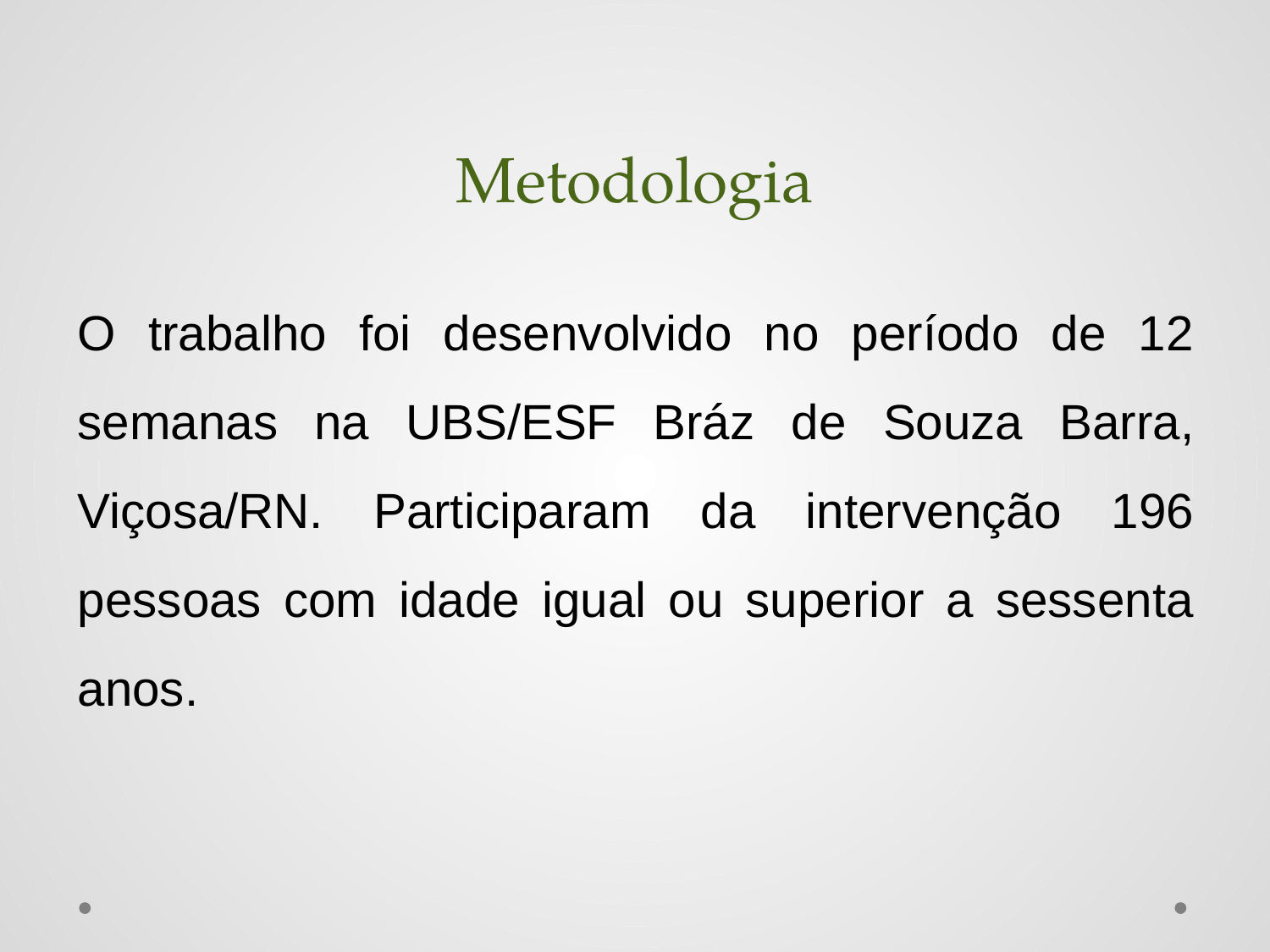

# Metodologia
O trabalho foi desenvolvido no período de 12 semanas na UBS/ESF Bráz de Souza Barra, Viçosa/RN. Participaram da intervenção 196 pessoas com idade igual ou superior a sessenta anos.